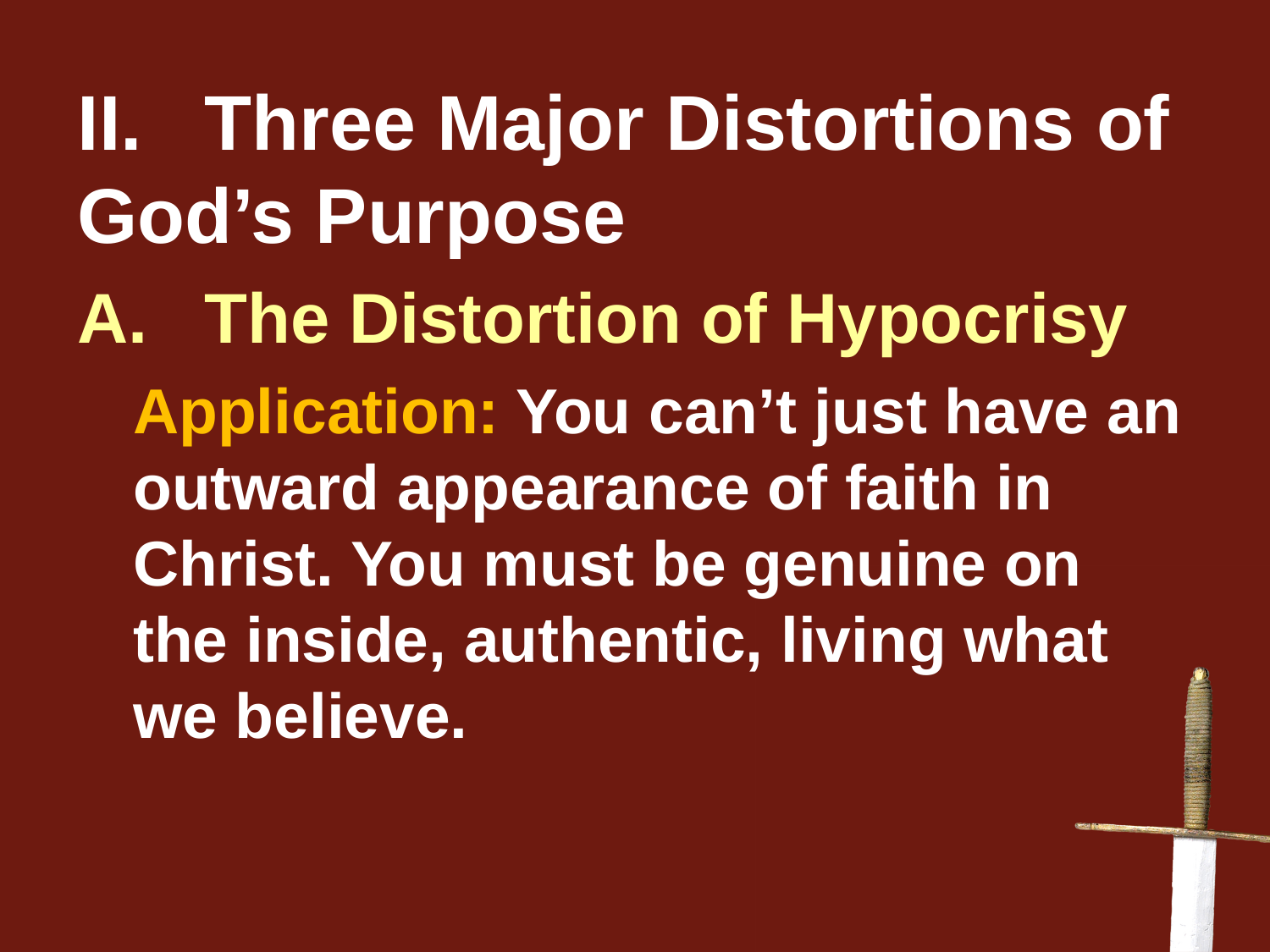

II.	Three Major Distortions of God’s Purpose
A.	The Distortion of Hypocrisy
Application: You can’t just have an outward appearance of faith in Christ. You must be genuine on the inside, authentic, living what we believe.